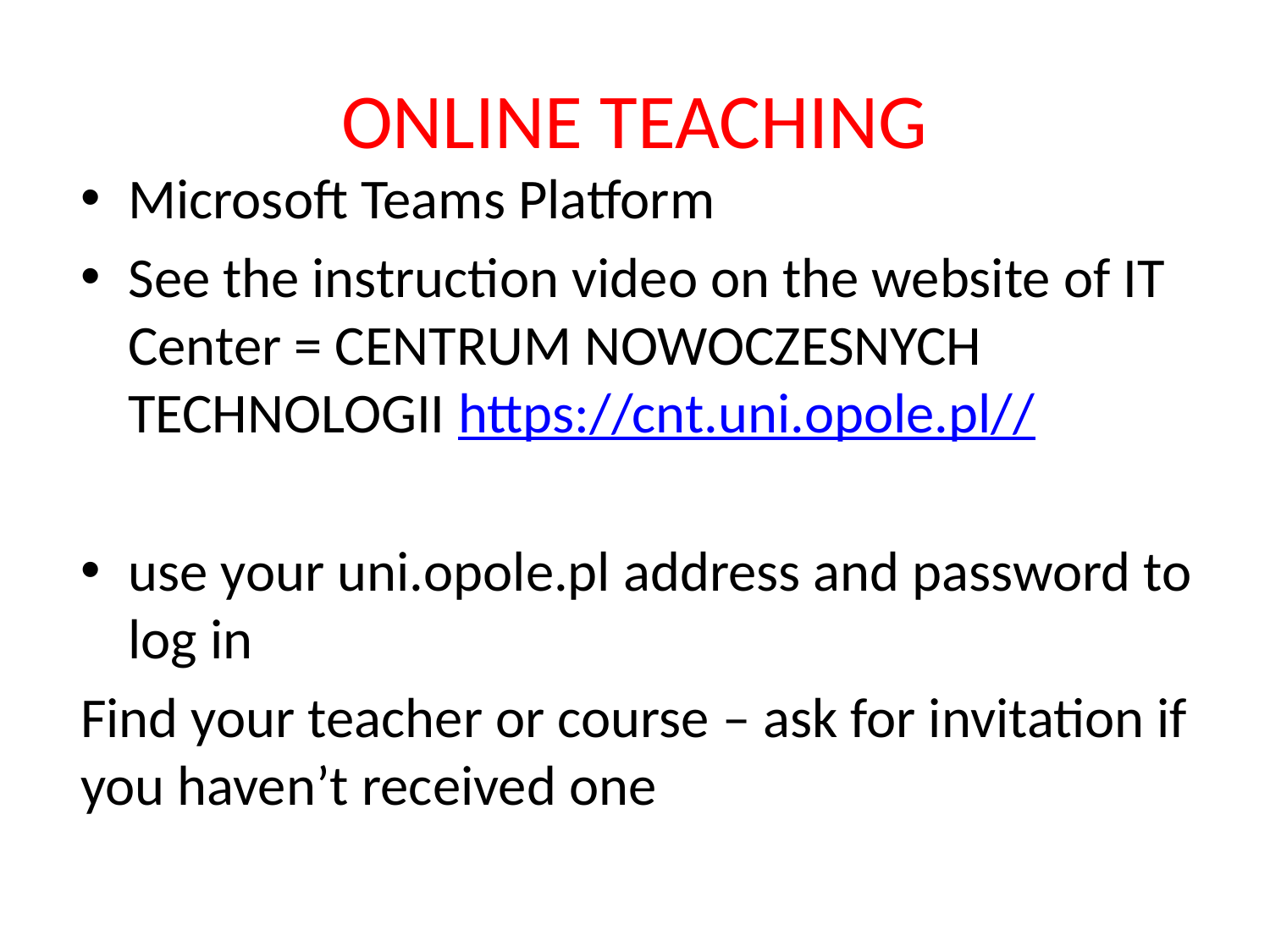

# ONLINE TEACHING
Microsoft Teams Platform
See the instruction video on the website of IT Center = CENTRUM NOWOCZESNYCH TECHNOLOGII https://cnt.uni.opole.pl//

use your uni.opole.pl address and password to log in
Find your teacher or course – ask for invitation if you haven’t received one